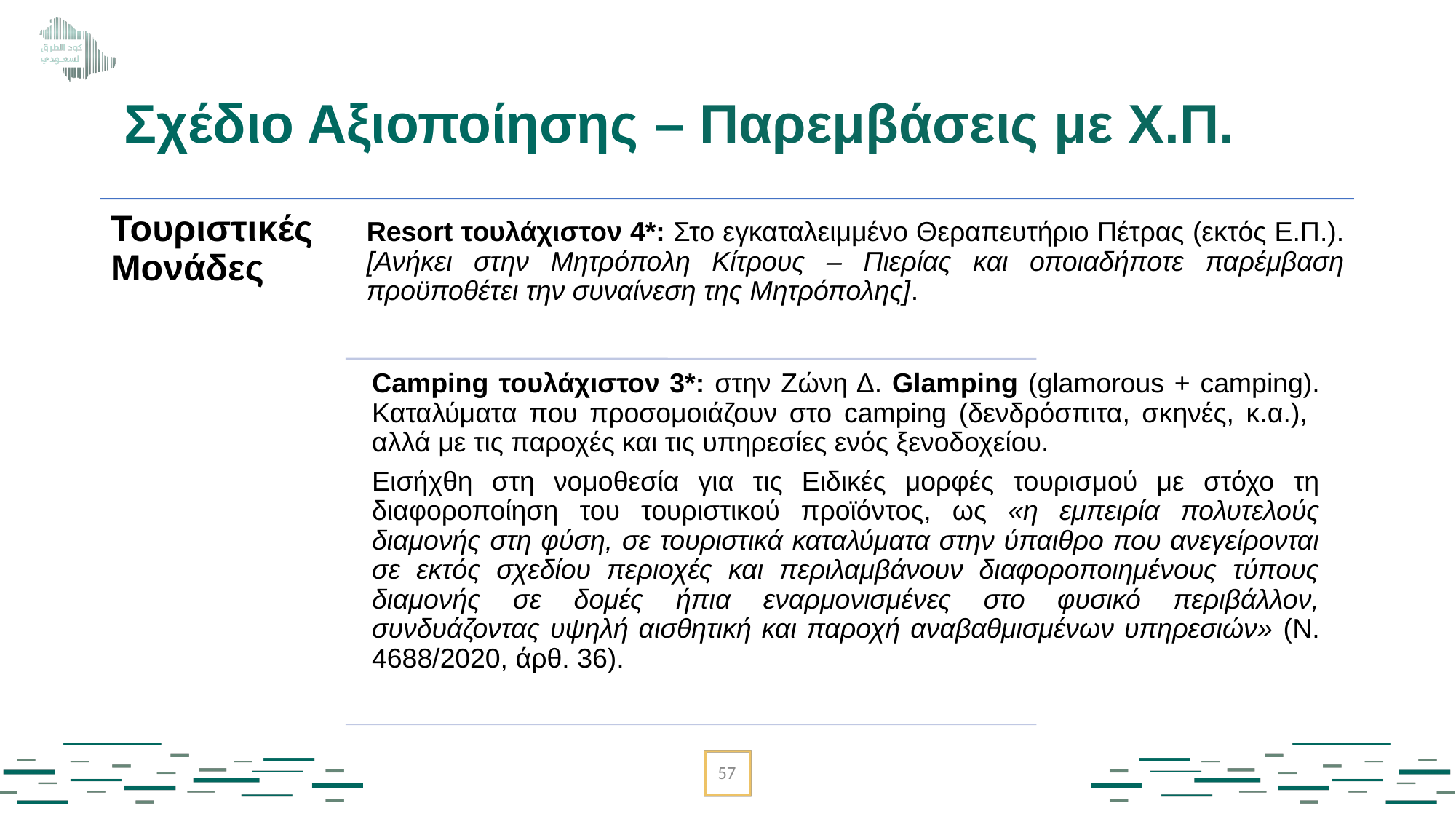

Σχέδιο Αξιοποίησης – Παρεμβάσεις με Χ.Π.
Τουριστικές Μονάδες
Resort τουλάχιστον 4*: Στο εγκαταλειμμένο Θεραπευτήριο Πέτρας (εκτός Ε.Π.). [Ανήκει στην Μητρόπολη Κίτρους – Πιερίας και οποιαδήποτε παρέμβαση προϋποθέτει την συναίνεση της Μητρόπολης].
Camping τουλάχιστον 3*: στην Ζώνη Δ. Glamping (glamorous + camping). Καταλύματα που προσομοιάζουν στο camping (δενδρόσπιτα, σκηνές, κ.α.),  αλλά με τις παροχές και τις υπηρεσίες ενός ξενοδοχείου.
Εισήχθη στη νομοθεσία για τις Ειδικές μορφές τουρισμού με στόχο τη διαφοροποίηση του τουριστικού προϊόντος, ως «η εμπειρία πολυτελούς διαμονής στη φύση, σε τουριστικά καταλύματα στην ύπαιθρο που ανεγείρονται σε εκτός σχεδίου περιοχές και περιλαμβάνουν διαφοροποιημένους τύπους διαμονής σε δομές ήπια εναρμονισμένες στο φυσικό περιβάλλον, συνδυάζοντας υψηλή αισθητική και παροχή αναβαθμισμένων υπηρεσιών» (N. 4688/2020, άρθ. 36).
57